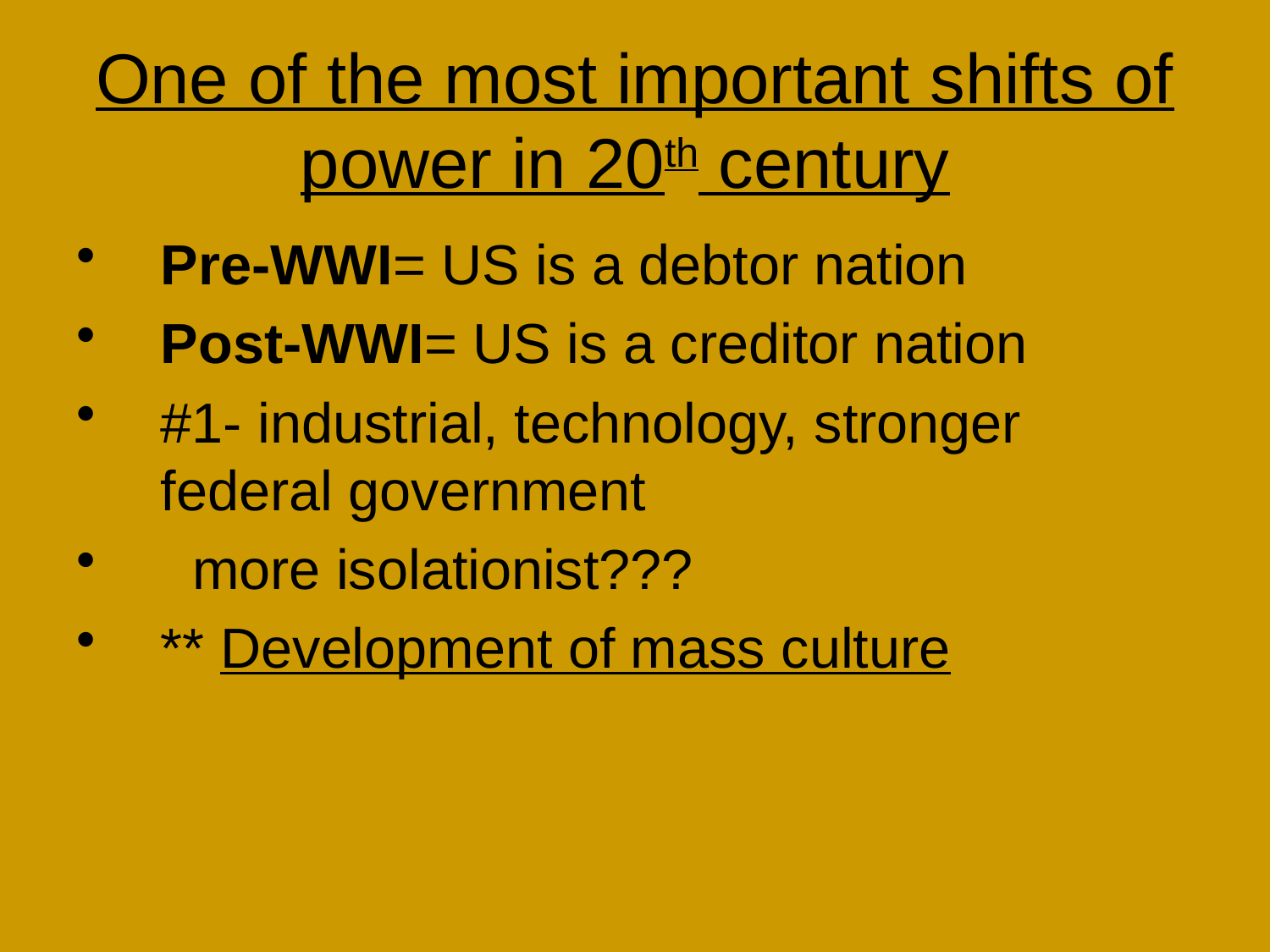

# One of the most important shifts of power in 20th century
Pre-WWI= US is a debtor nation
Post-WWI= US is a creditor nation
#1- industrial, technology, stronger federal government
  more isolationist???
** Development of mass culture